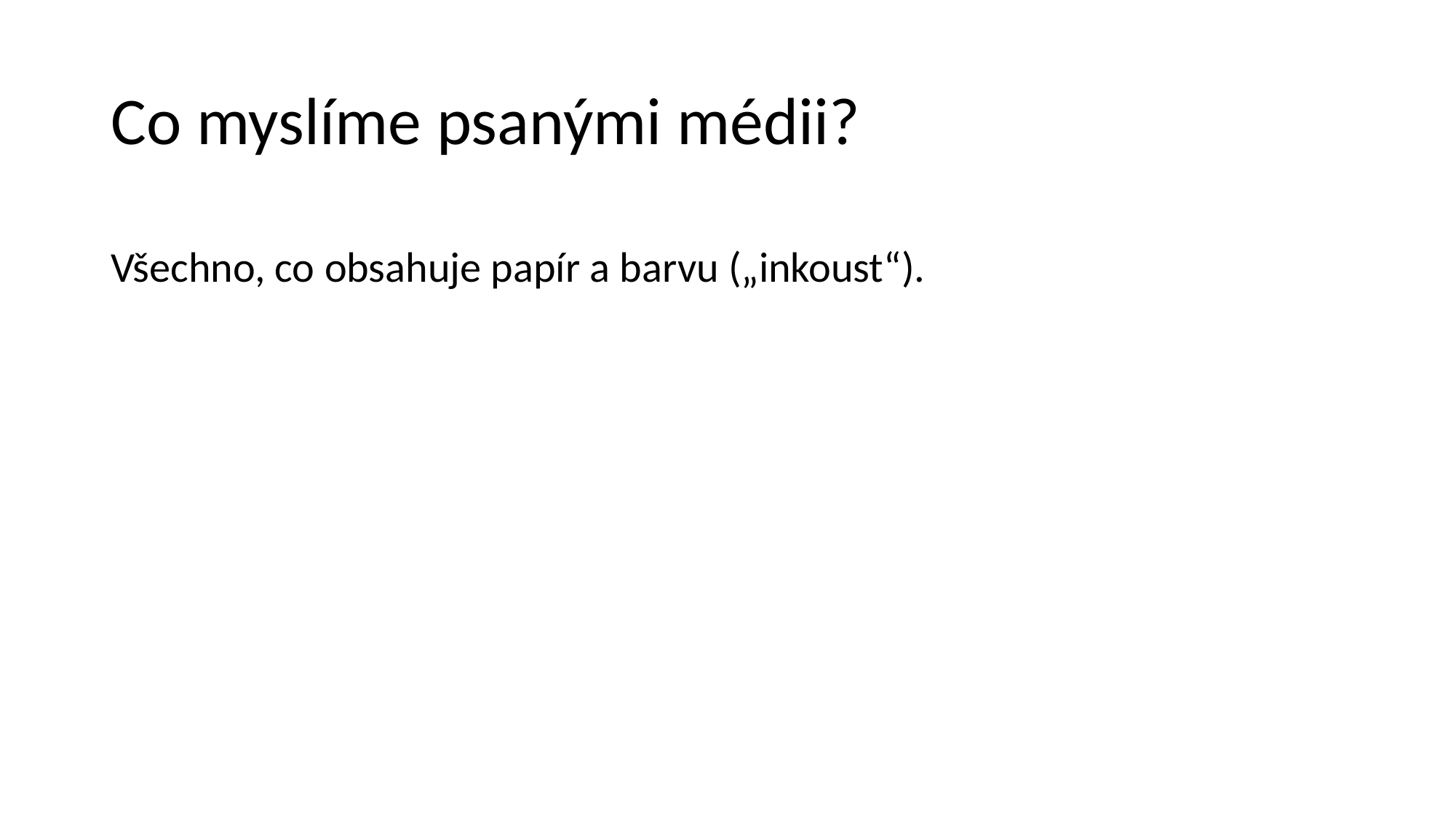

# Co myslíme psanými médii?
Všechno, co obsahuje papír a barvu („inkoust“).